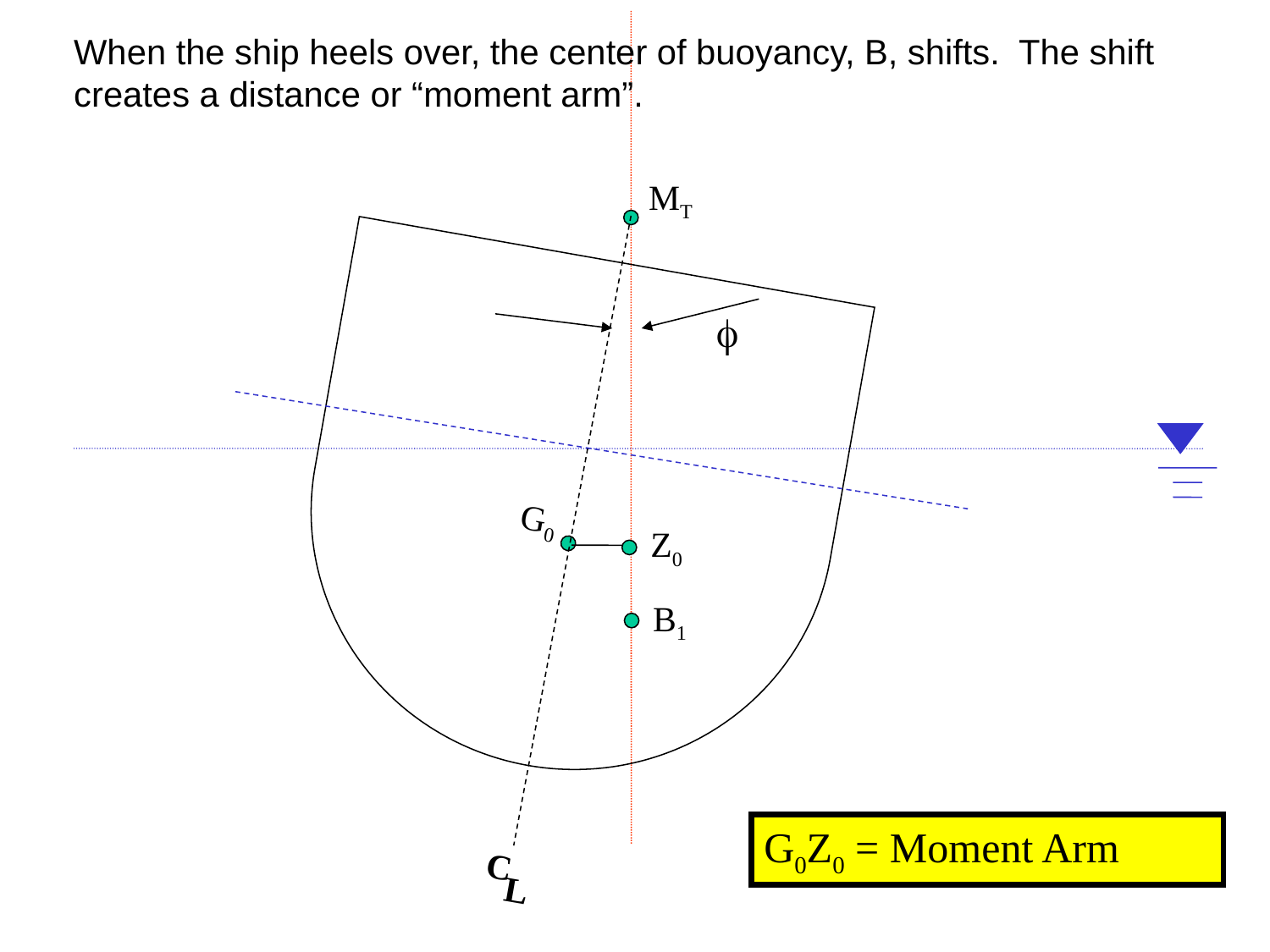

When the ship heels over, the center of buoyancy, B, shifts.  The shift creates a distance or “moment arm”.
MT

φ

G0
Z0

B1

G0Z0 = Moment Arm
C
L